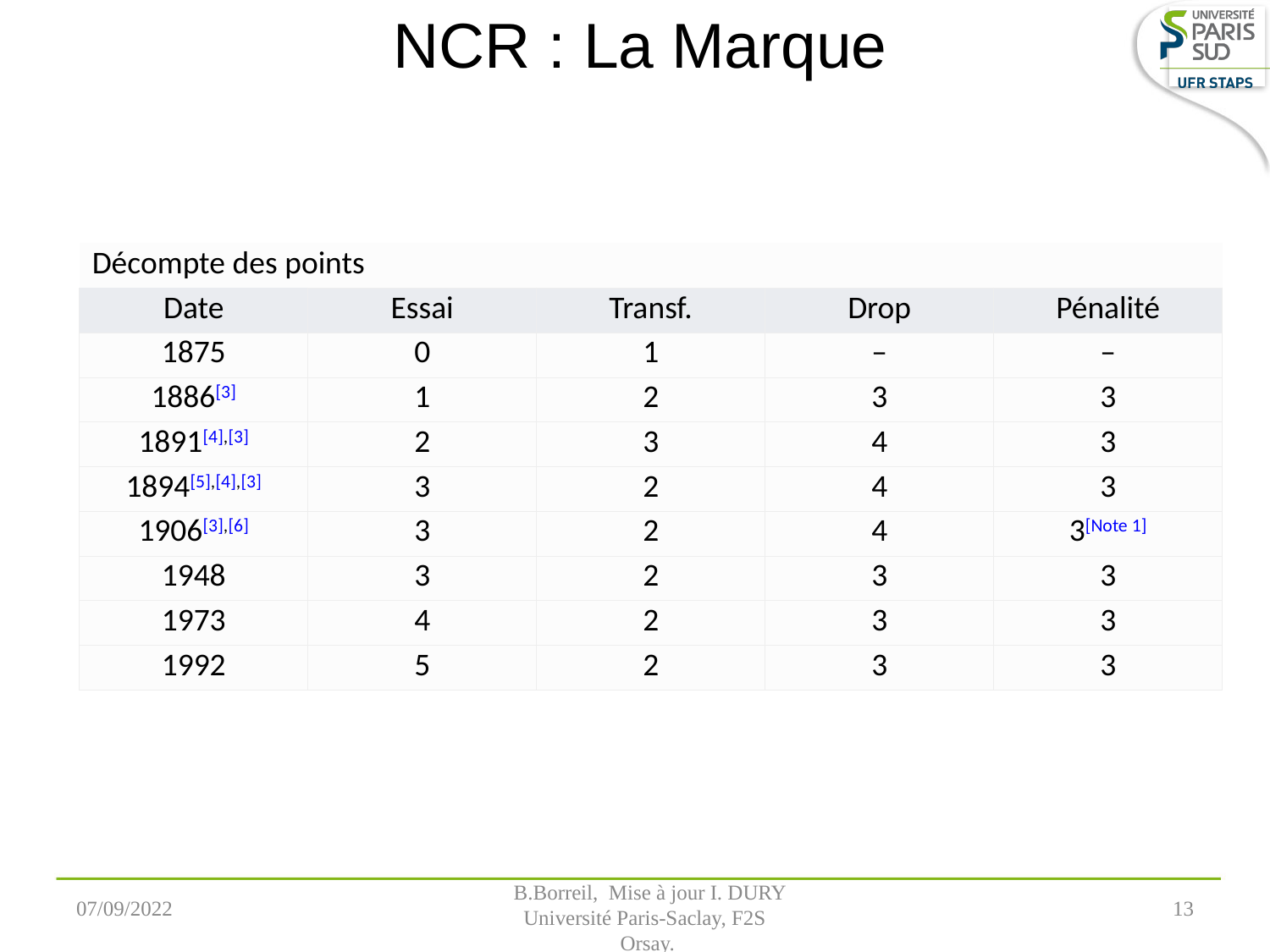

# NCR : La Marque

| Décompte des points |  |  |  |  |
| --- | --- | --- | --- | --- |
| Date | Essai | Transf. | Drop | Pénalité |
| 1875 | 0 | 1 | – | – |
| 1886[3] | 1 | 2 | 3 | 3 |
| 1891[4],[3] | 2 | 3 | 4 | 3 |
| 1894[5],[4],[3] | 3 | 2 | 4 | 3 |
| 1906[3],[6] | 3 | 2 | 4 | 3[Note 1] |
| 1948 | 3 | 2 | 3 | 3 |
| 1973 | 4 | 2 | 3 | 3 |
| 1992 | 5 | 2 | 3 | 3 |
07/09/2022
 B.Borreil,  Mise à jour I. DURY
Université Paris-Saclay, F2S
 Orsay.
13